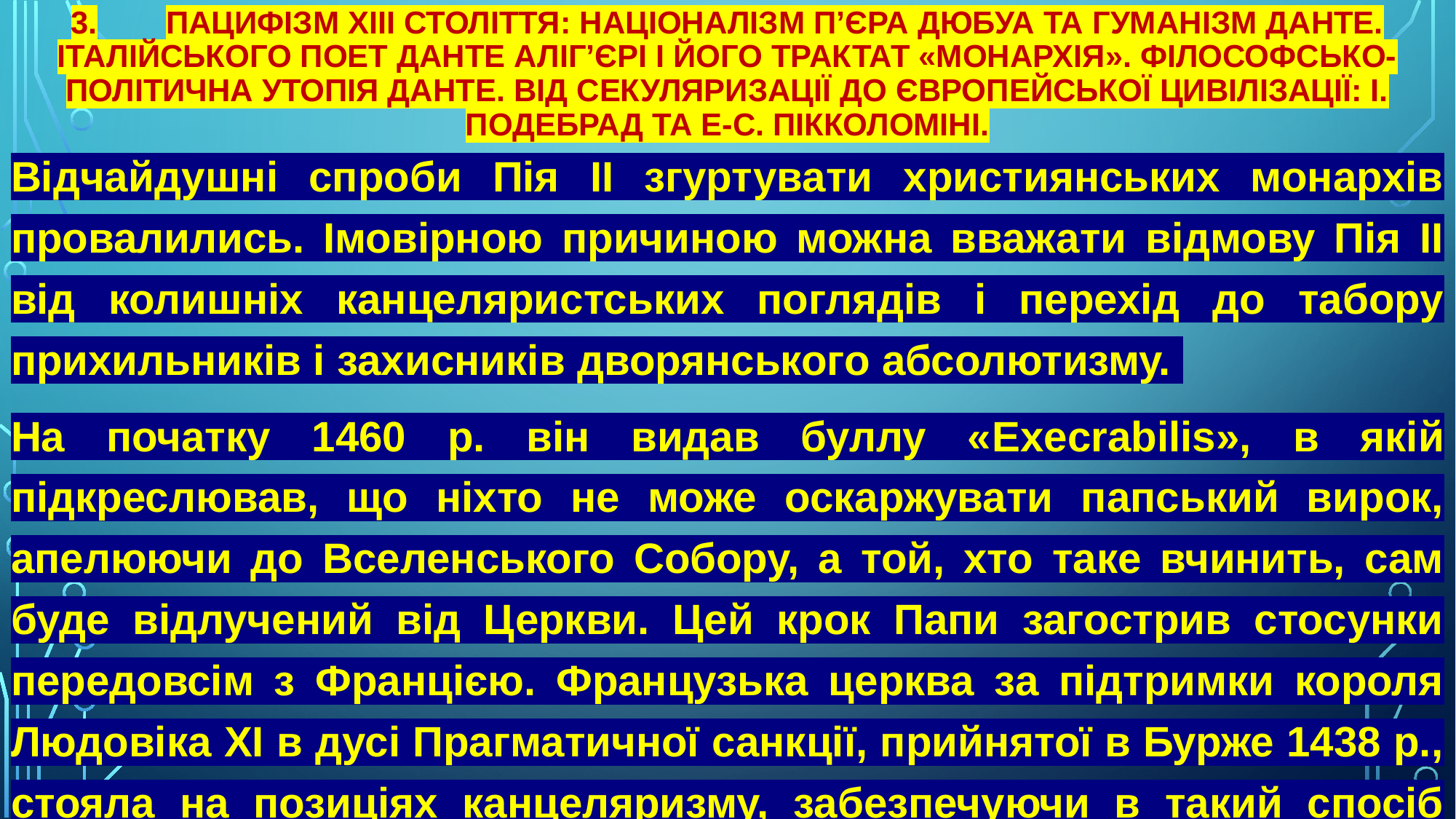

# 3.	Пацифізм XIII століття: націоналізм П’єра Дюбуа та гуманізм Данте. Італійського поет Данте Аліг’єрі і його трактат «Монархія». Філософсько-політична утопія Данте. Від секуляризації до європейської цивілізації: І. Подебрад та Е-С. Пікколоміні.
Відчайдушні спроби Пія ІІ згуртувати християнських монархів провалились. Імовірною причиною можна вважати відмову Пія ІІ від колишніх канцеляристських поглядів і перехід до табору прихильників і захисників дворянського абсолютизму.
На початку 1460 р. він видав буллу «Execrabilis», в якій підкреслював, що ніхто не може оскаржувати папський вирок, апелюючи до Вселенського Собору, а той, хто таке вчинить, сам буде відлучений від Церкви. Цей крок Папи загострив стосунки передовсім з Францією. Французька церква за підтримки короля Людовіка ХІ в дусі Прагматичної санкції, прийнятої в Бурже 1438 р., стояла на позиціях канцеляризму, забезпечуючи в такий спосіб свою автономію на противагу верховній владі папи.